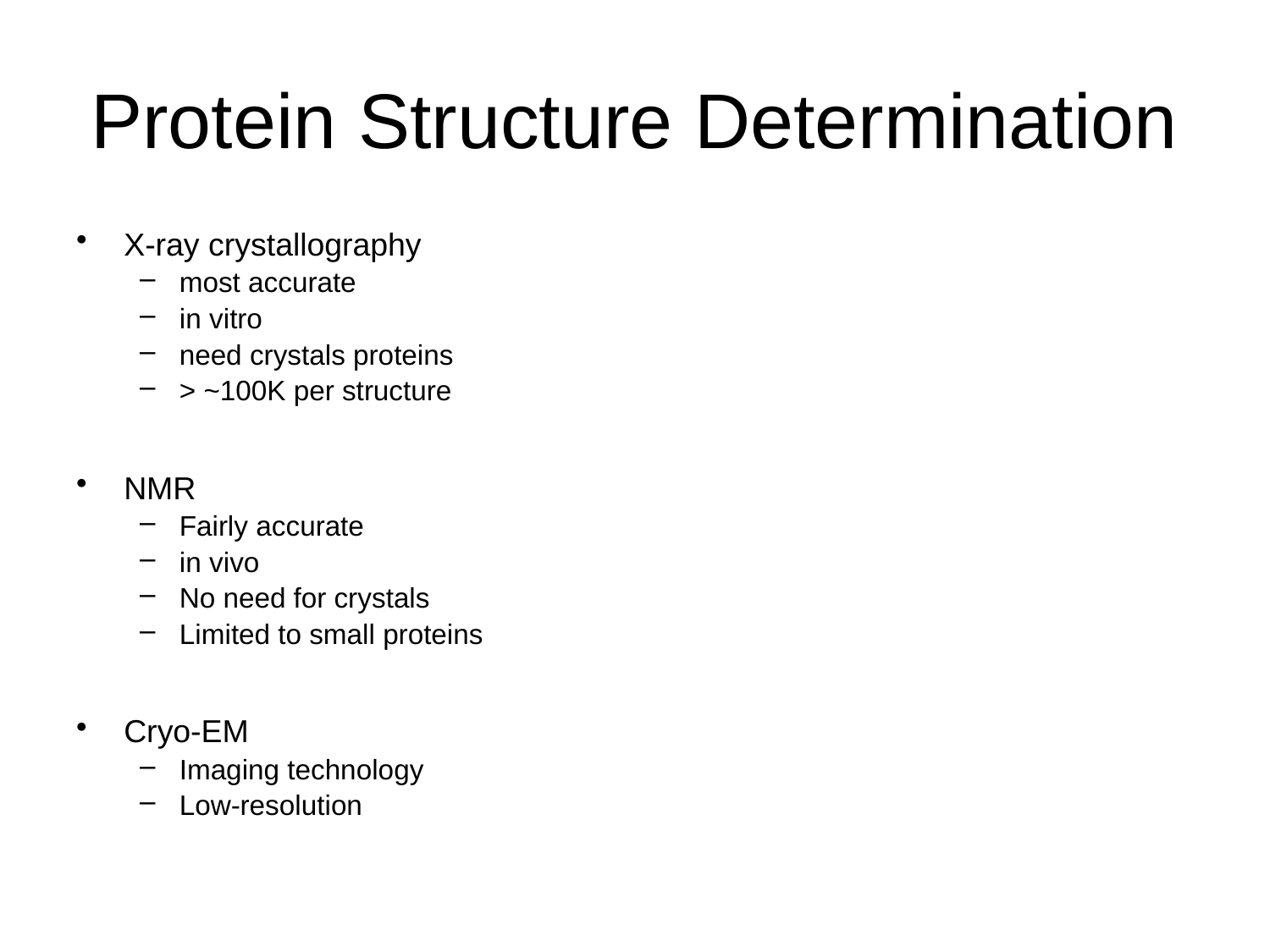

# Protein Structure Determination
X-ray crystallography
most accurate
in vitro
need crystals proteins
> ~100K per structure

NMR
Fairly accurate
in vivo
No need for crystals
Limited to small proteins

Cryo-EM
Imaging technology
Low-resolution